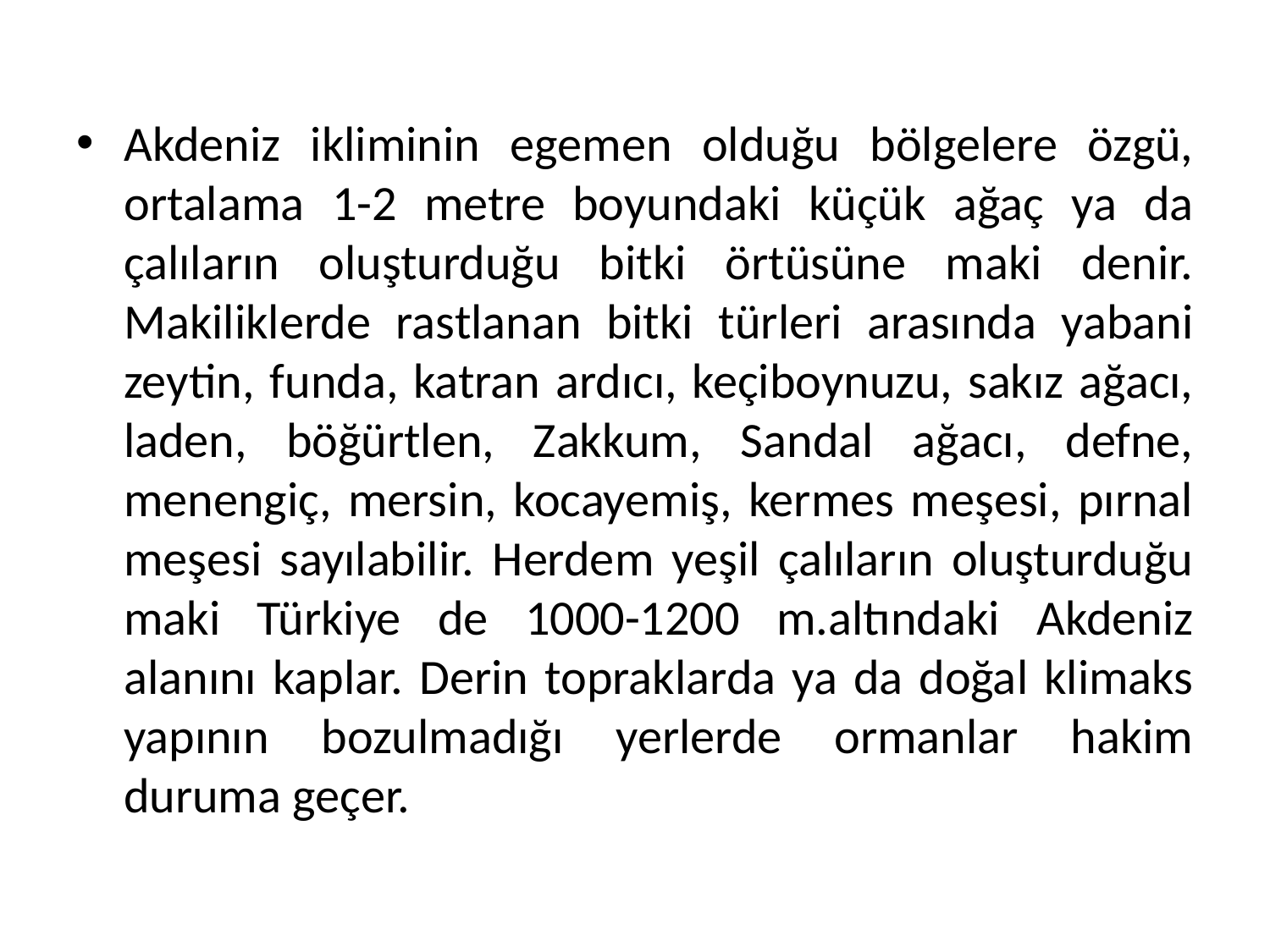

Akdeniz ikliminin egemen olduğu bölgelere özgü, ortalama 1-2 metre boyundaki küçük ağaç ya da çalıların oluşturduğu bitki örtüsüne maki denir. Makiliklerde rastlanan bitki türleri arasında yabani zeytin, funda, katran ardıcı, keçiboynuzu, sakız ağacı, laden, böğürtlen, Zakkum, Sandal ağacı, defne, menengiç, mersin, kocayemiş, kermes meşesi, pırnal meşesi sayılabilir. Herdem yeşil çalıların oluşturduğu maki Türkiye de 1000-1200 m.altındaki Akdeniz alanını kaplar. Derin topraklarda ya da doğal klimaks yapının bozulmadığı yerlerde ormanlar hakim duruma geçer.